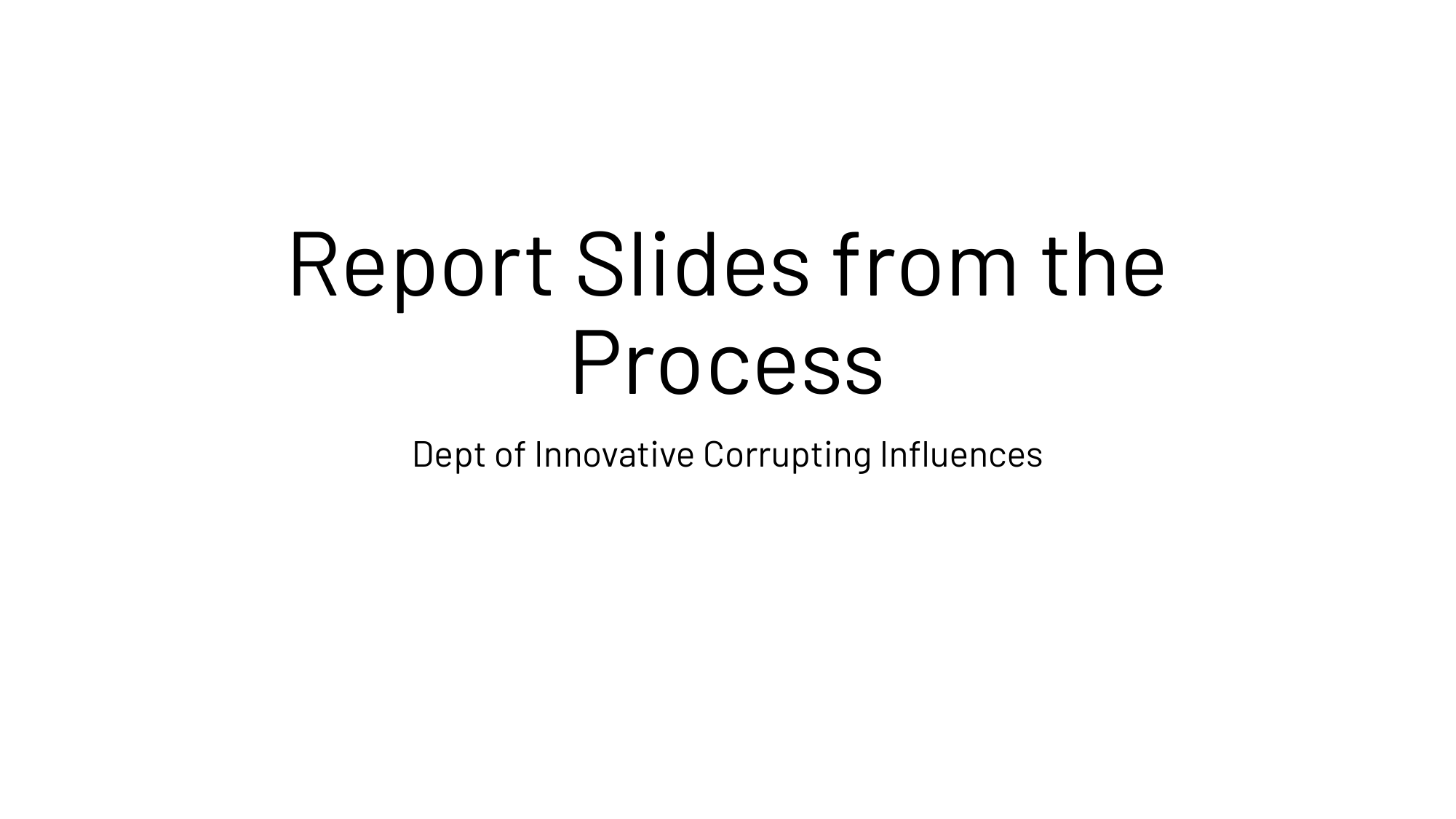

# Report Slides from the Process
Dept of Innovative Corrupting Influences